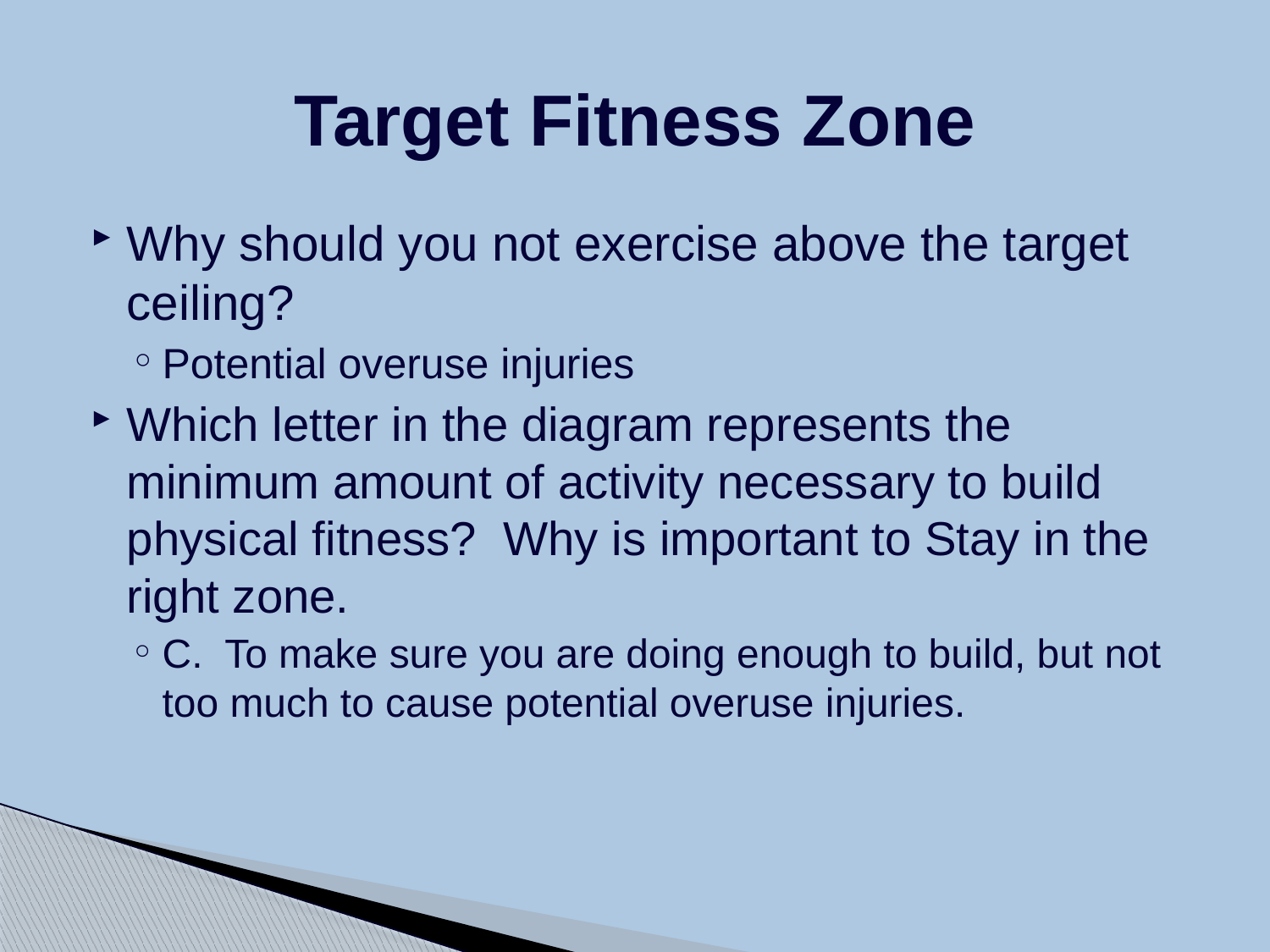

# Target Fitness Zone
Why should you not exercise above the target ceiling?
Potential overuse injuries
Which letter in the diagram represents the minimum amount of activity necessary to build physical fitness?  Why is important to Stay in the right zone.
C.  To make sure you are doing enough to build, but not too much to cause potential overuse injuries.